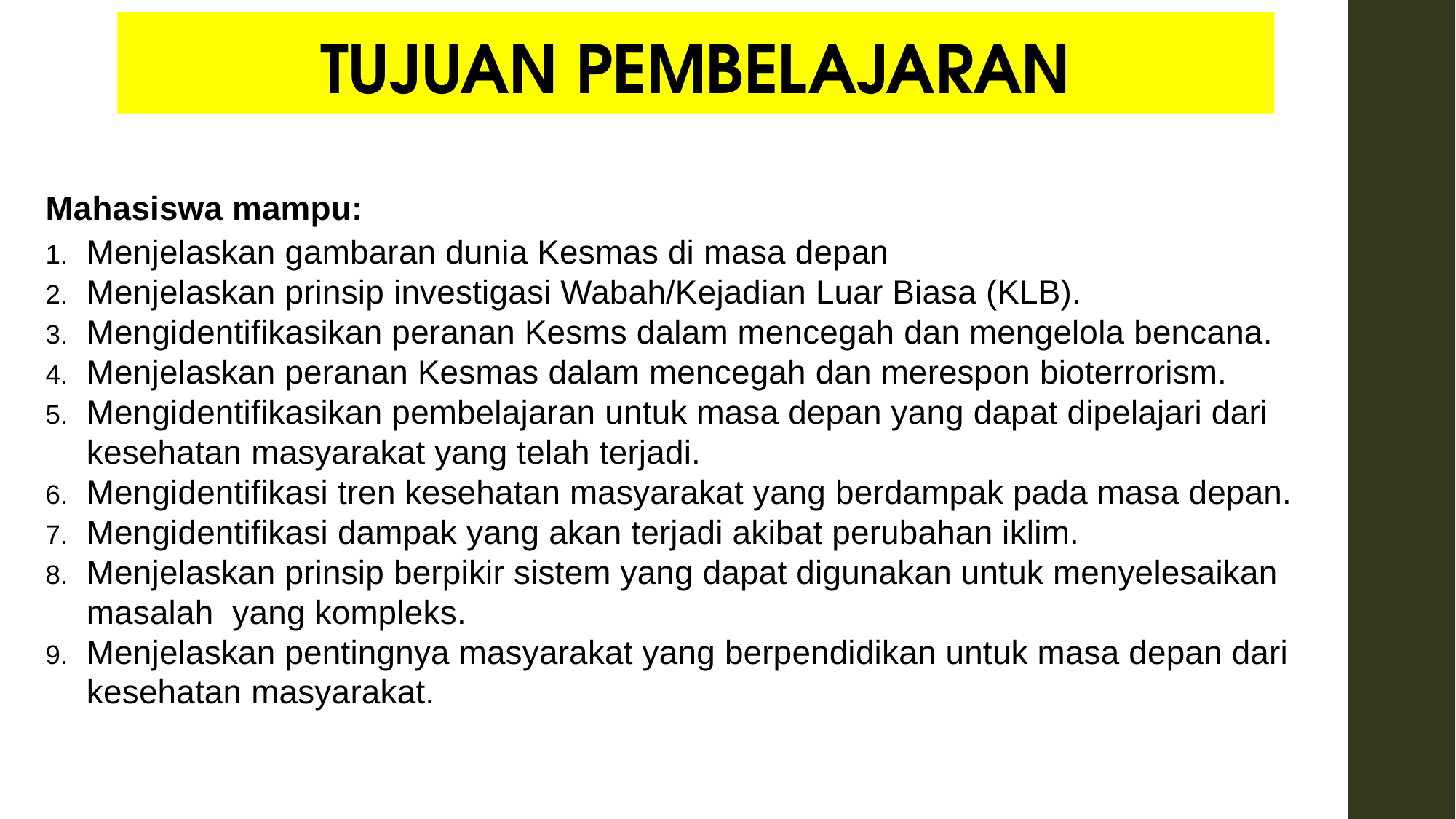

# TUJUAN PEMBELAJARAN
Mahasiswa mampu:
Menjelaskan gambaran dunia Kesmas di masa depan
Menjelaskan prinsip investigasi Wabah/Kejadian Luar Biasa (KLB).
Mengidentifikasikan peranan Kesms dalam mencegah dan mengelola bencana.
Menjelaskan peranan Kesmas dalam mencegah dan merespon bioterrorism.
Mengidentifikasikan pembelajaran untuk masa depan yang dapat dipelajari dari kesehatan masyarakat yang telah terjadi.
Mengidentifikasi tren kesehatan masyarakat yang berdampak pada masa depan.
Mengidentifikasi dampak yang akan terjadi akibat perubahan iklim.
Menjelaskan prinsip berpikir sistem yang dapat digunakan untuk menyelesaikan masalah  yang kompleks.
Menjelaskan pentingnya masyarakat yang berpendidikan untuk masa depan dari kesehatan masyarakat.